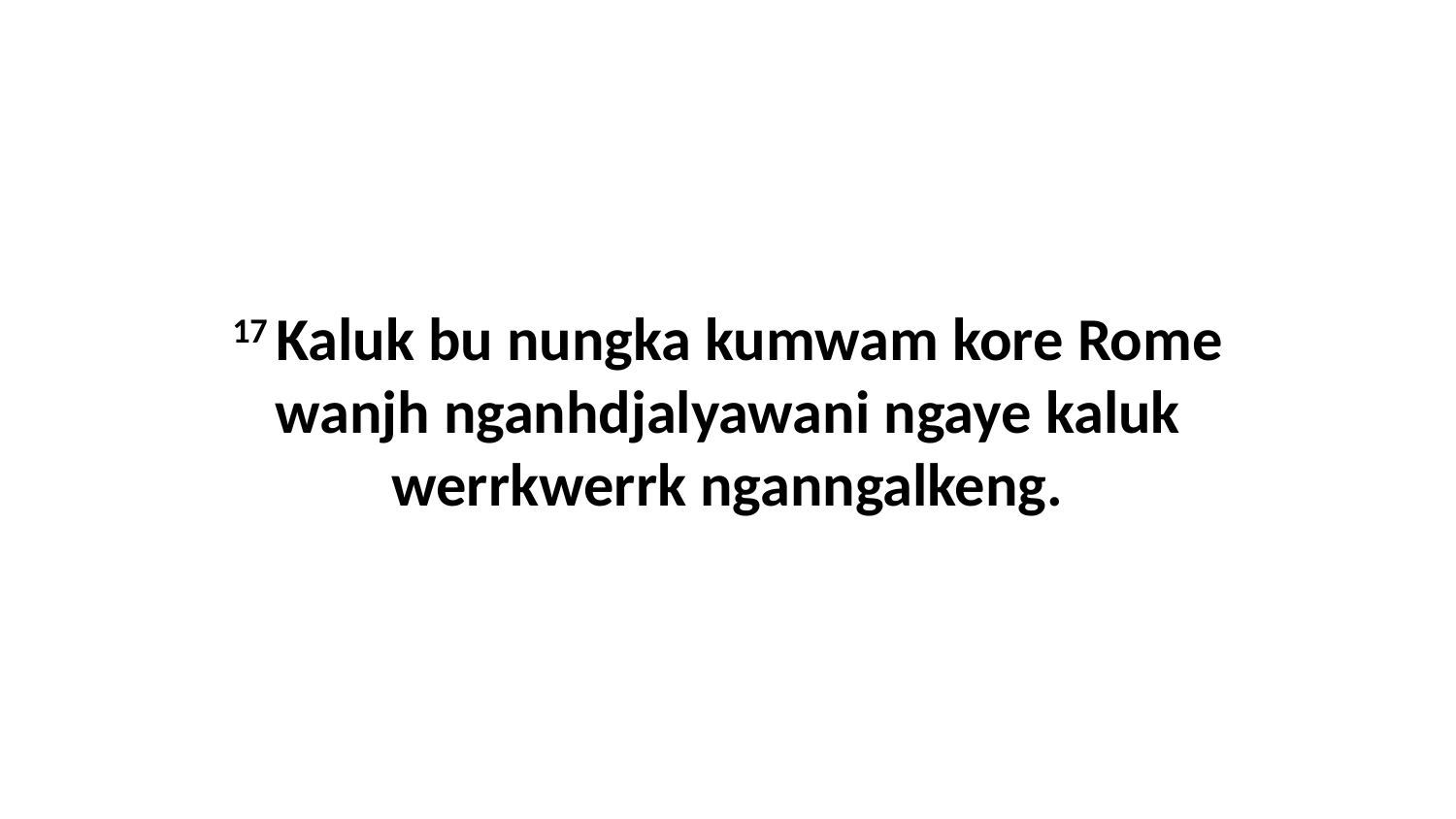

17 Kaluk bu nungka kumwam kore Rome wanjh nganhdjalyawani ngaye kaluk werrkwerrk nganngalkeng.